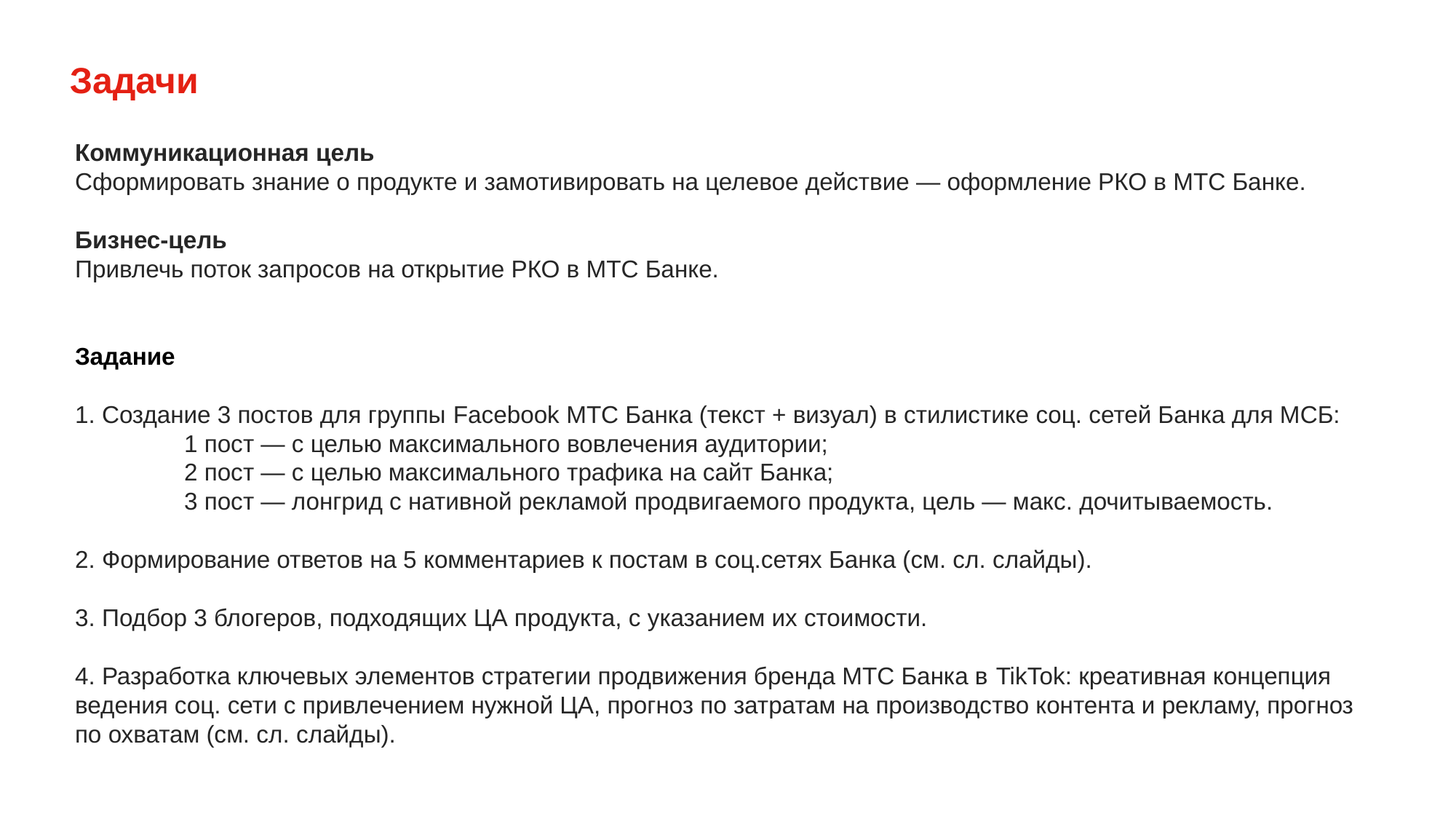

Задачи
Коммуникационная цель
Сформировать знание о продукте и замотивировать на целевое действие — оформление РКО в МТС Банке.

Бизнес-цель
Привлечь поток запросов на открытие РКО в МТС Банке.

Задание

1. Создание 3 постов для группы Facebook МТС Банка (текст + визуал) в стилистике соц. сетей Банка для МСБ:
	1 пост — с целью максимального вовлечения аудитории;
	2 пост — с целью максимального трафика на сайт Банка;
	3 пост — лонгрид с нативной рекламой продвигаемого продукта, цель — макс. дочитываемость.

2. Формирование ответов на 5 комментариев к постам в соц.сетях Банка (см. сл. слайды).

3. Подбор 3 блогеров, подходящих ЦА продукта, с указанием их стоимости.

4. Разработка ключевых элементов стратегии продвижения бренда МТС Банка в TikTok: креативная концепция ведения соц. сети с привлечением нужной ЦА, прогноз по затратам на производство контента и рекламу, прогноз по охватам (см. сл. слайды).